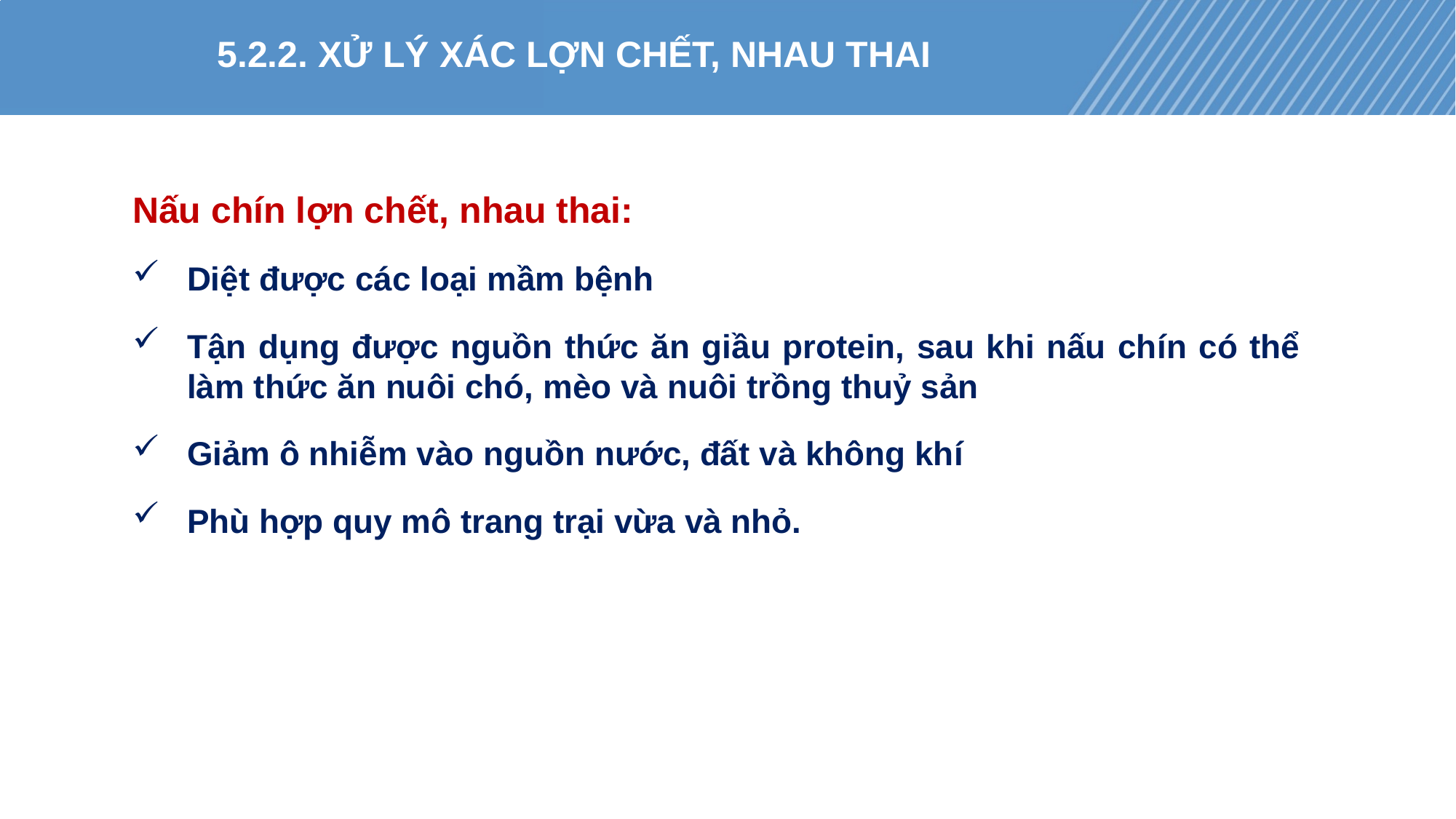

#

27
5.2.2. XỬ LÝ XÁC LỢN CHẾT, NHAU THAI
Nấu chín lợn chết, nhau thai:
Diệt được các loại mầm bệnh
Tận dụng được nguồn thức ăn giầu protein, sau khi nấu chín có thể làm thức ăn nuôi chó, mèo và nuôi trồng thuỷ sản
Giảm ô nhiễm vào nguồn nước, đất và không khí
Phù hợp quy mô trang trại vừa và nhỏ.